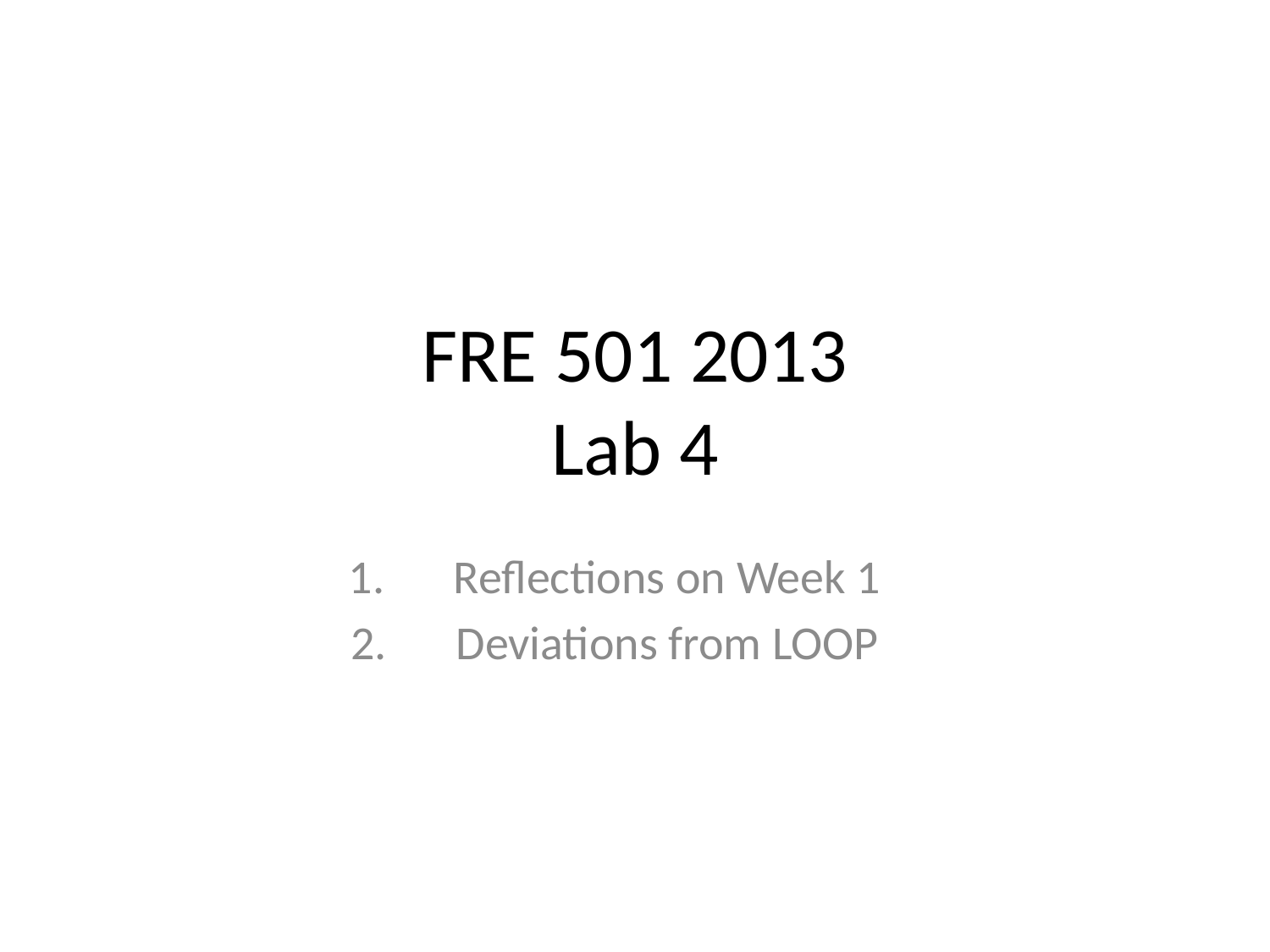

# FRE 501 2013 Lab 4
Reflections on Week 1
Deviations from LOOP